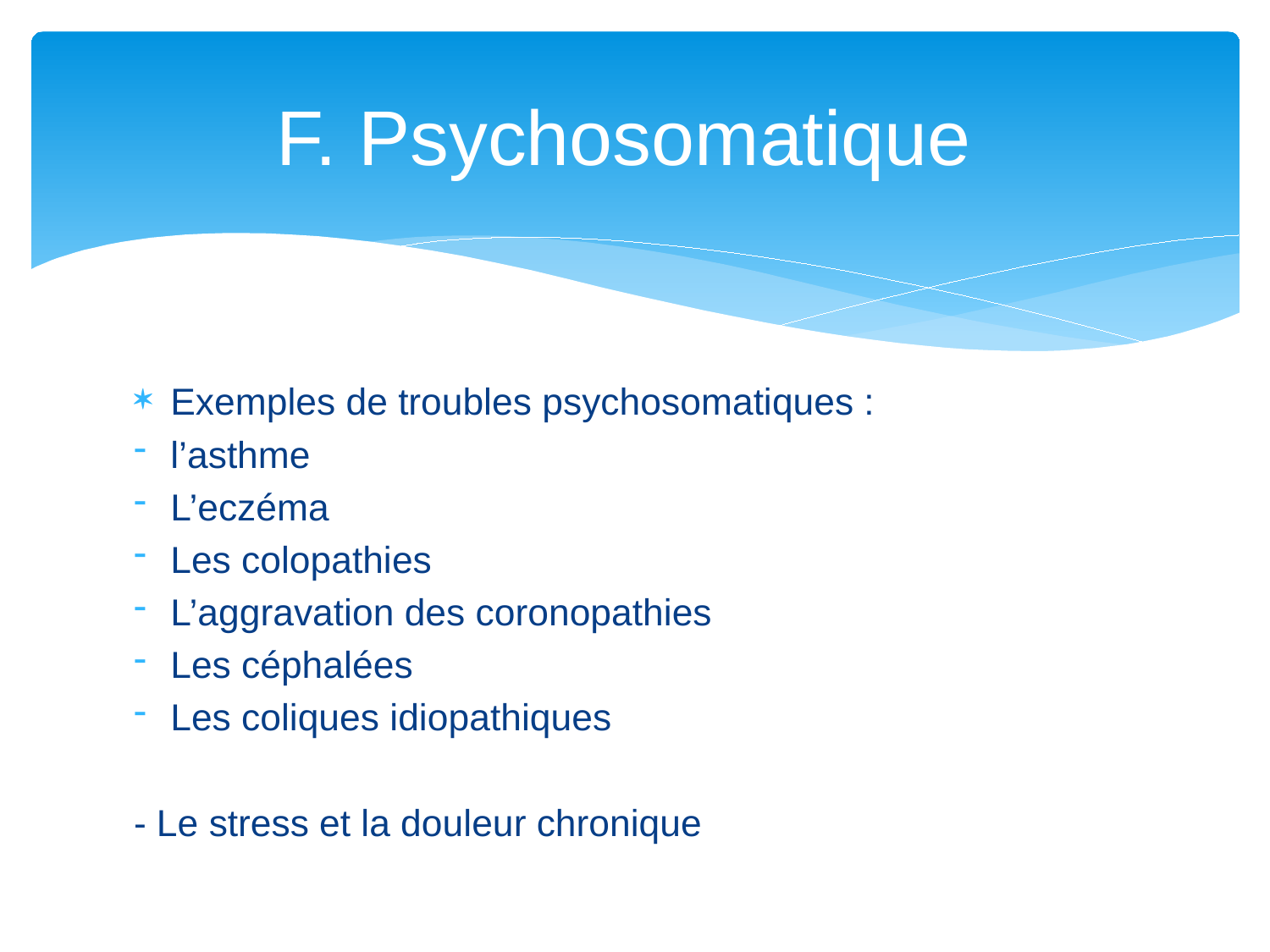

# F. Psychosomatique
Exemples de troubles psychosomatiques :
l’asthme
L’eczéma
Les colopathies
L’aggravation des coronopathies
Les céphalées
Les coliques idiopathiques

- Le stress et la douleur chronique